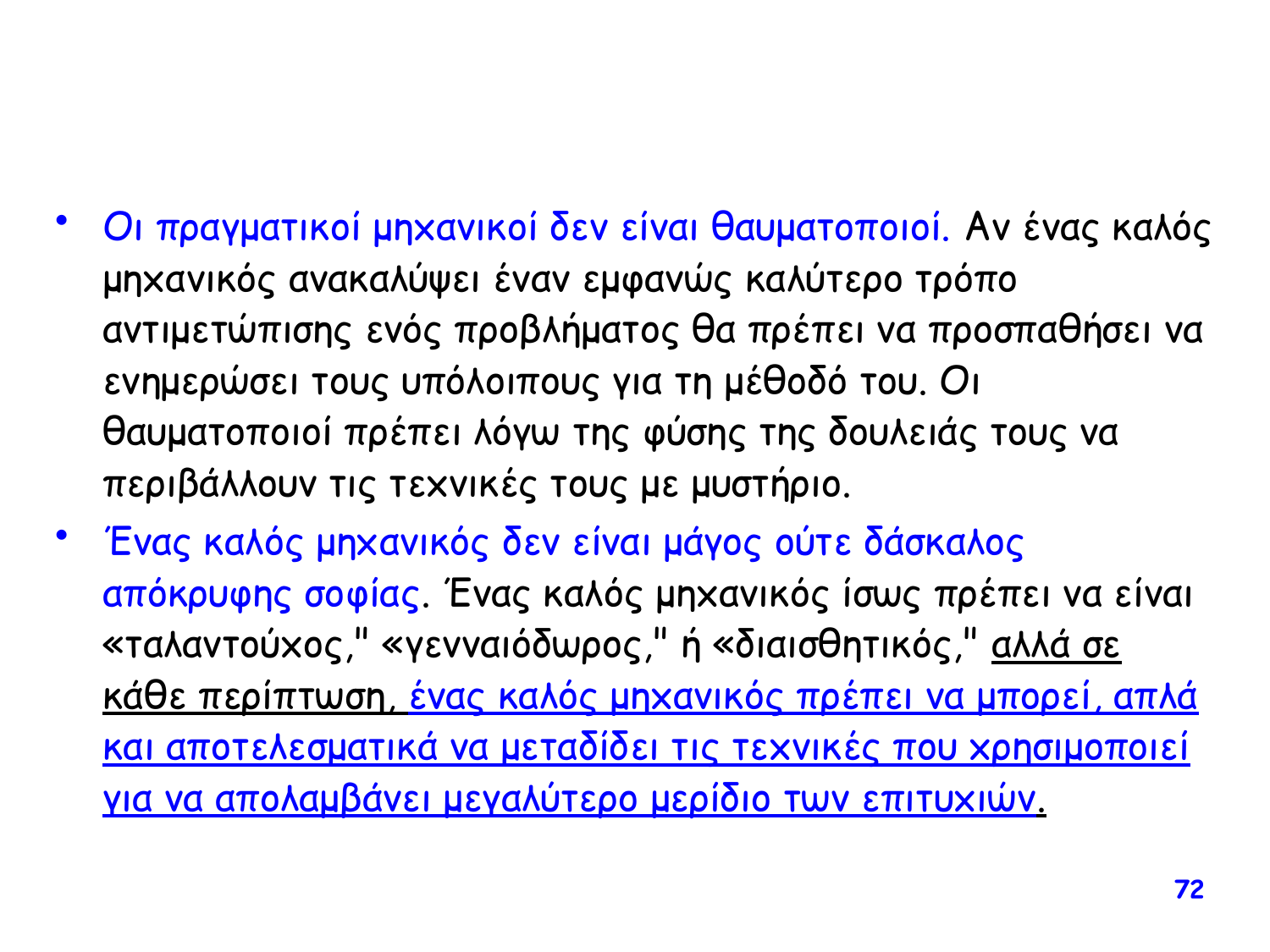

#
Οι πραγματικοί μηχανικοί δεν είναι θαυματοποιοί. Αν ένας καλός μηχανικός ανακαλύψει έναν εμφανώς καλύτερο τρόπο αντιμετώπισης ενός προβλήματος θα πρέπει να προσπαθήσει να ενημερώσει τους υπόλοιπους για τη μέθοδό του. Οι θαυματοποιοί πρέπει λόγω της φύσης της δουλειάς τους να περιβάλλουν τις τεχνικές τους με μυστήριο.
Ένας καλός μηχανικός δεν είναι μάγος ούτε δάσκαλος απόκρυφης σοφίας. Ένας καλός μηχανικός ίσως πρέπει να είναι «ταλαντούχος," «γενναιόδωρος," ή «διαισθητικός," αλλά σε κάθε περίπτωση, ένας καλός μηχανικός πρέπει να μπορεί, απλά και αποτελεσματικά να μεταδίδει τις τεχνικές που χρησιμοποιεί για να απολαμβάνει μεγαλύτερο μερίδιο των επιτυχιών.
72